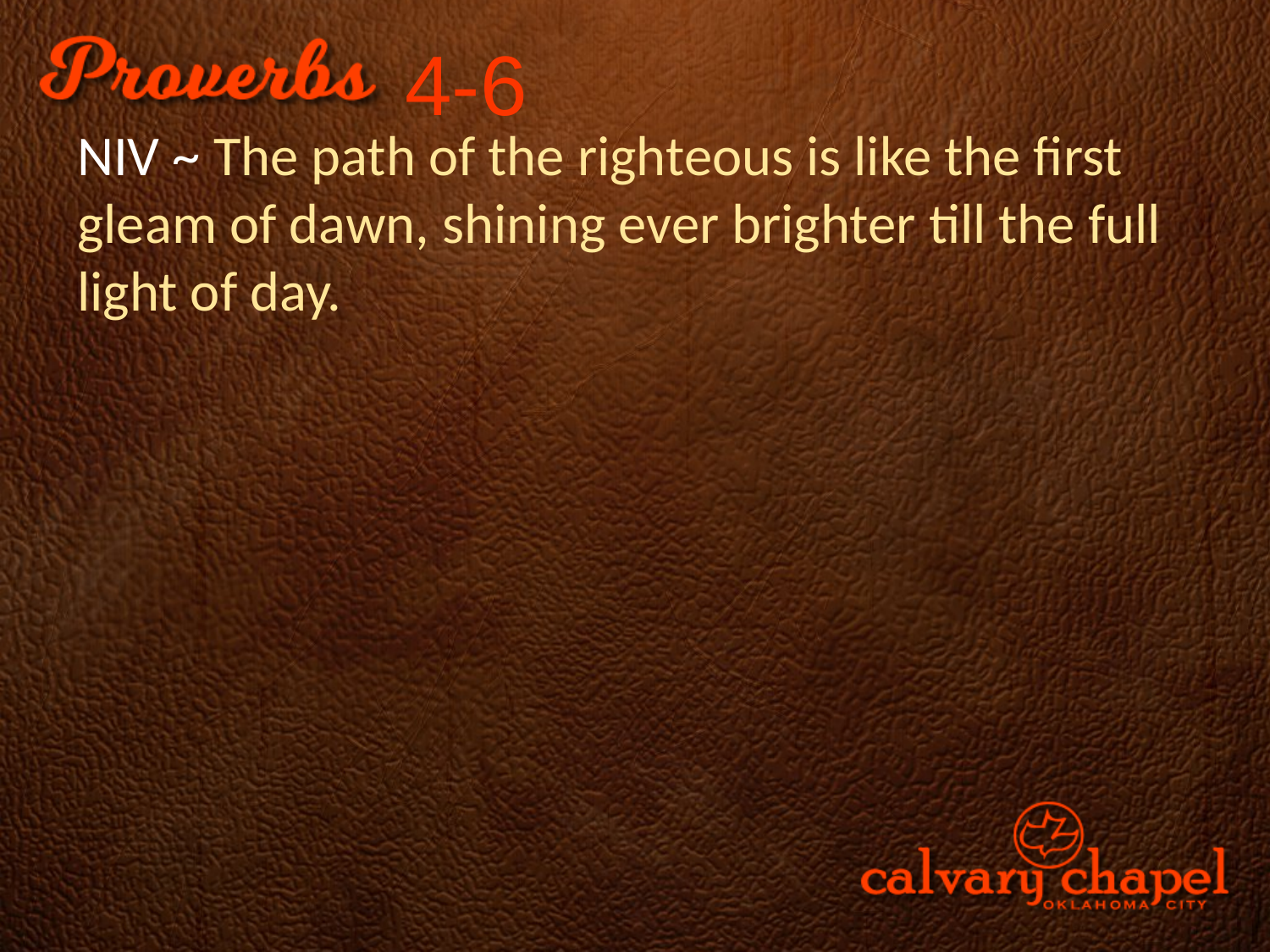

4-6
NIV ~ The path of the righteous is like the first gleam of dawn, shining ever brighter till the full light of day.